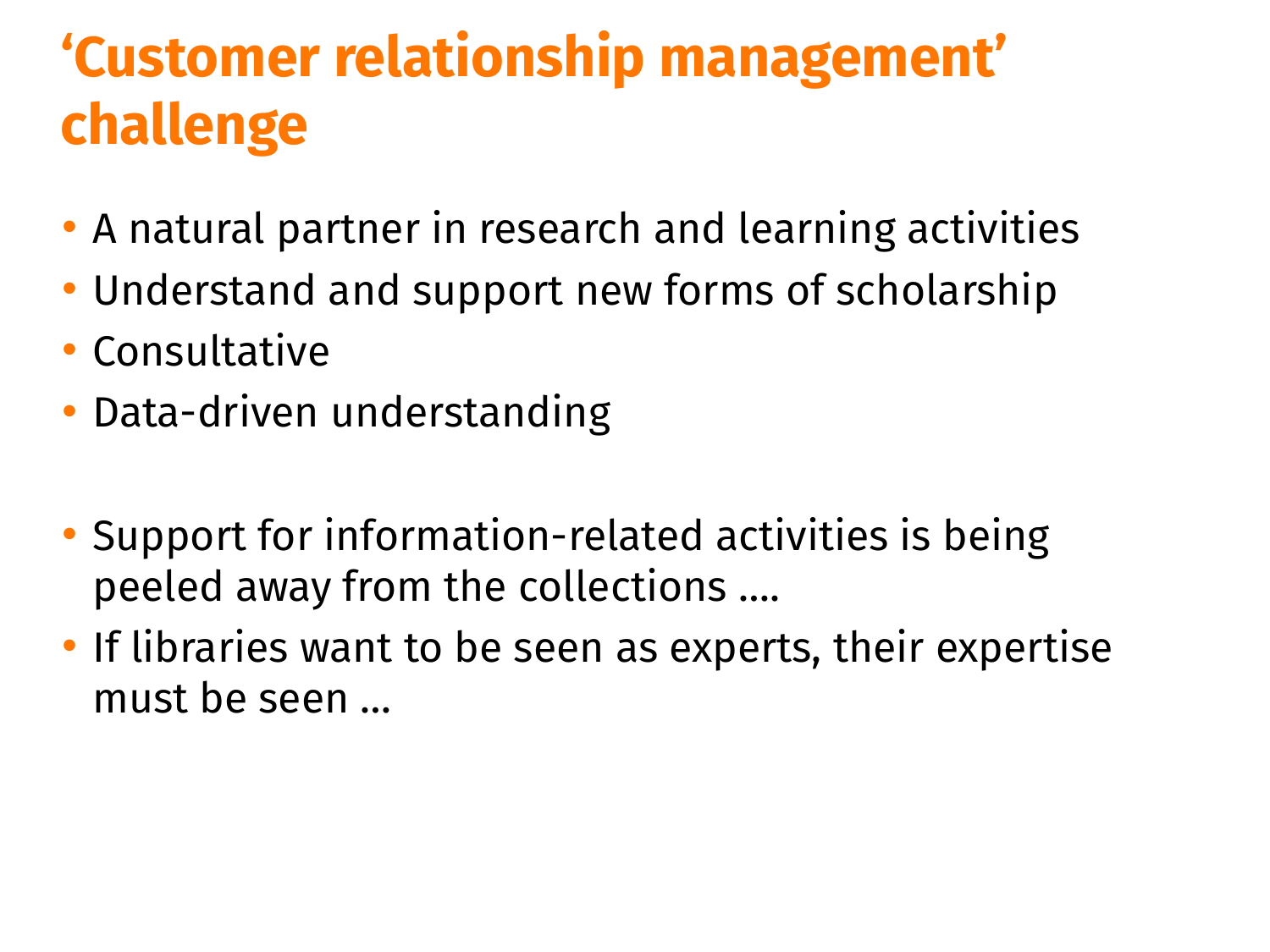

# ‘Customer relationship management’ challenge
A natural partner in research and learning activities
Understand and support new forms of scholarship
Consultative
Data-driven understanding

Support for information-related activities is being peeled away from the collections ….
If libraries want to be seen as experts, their expertise must be seen …